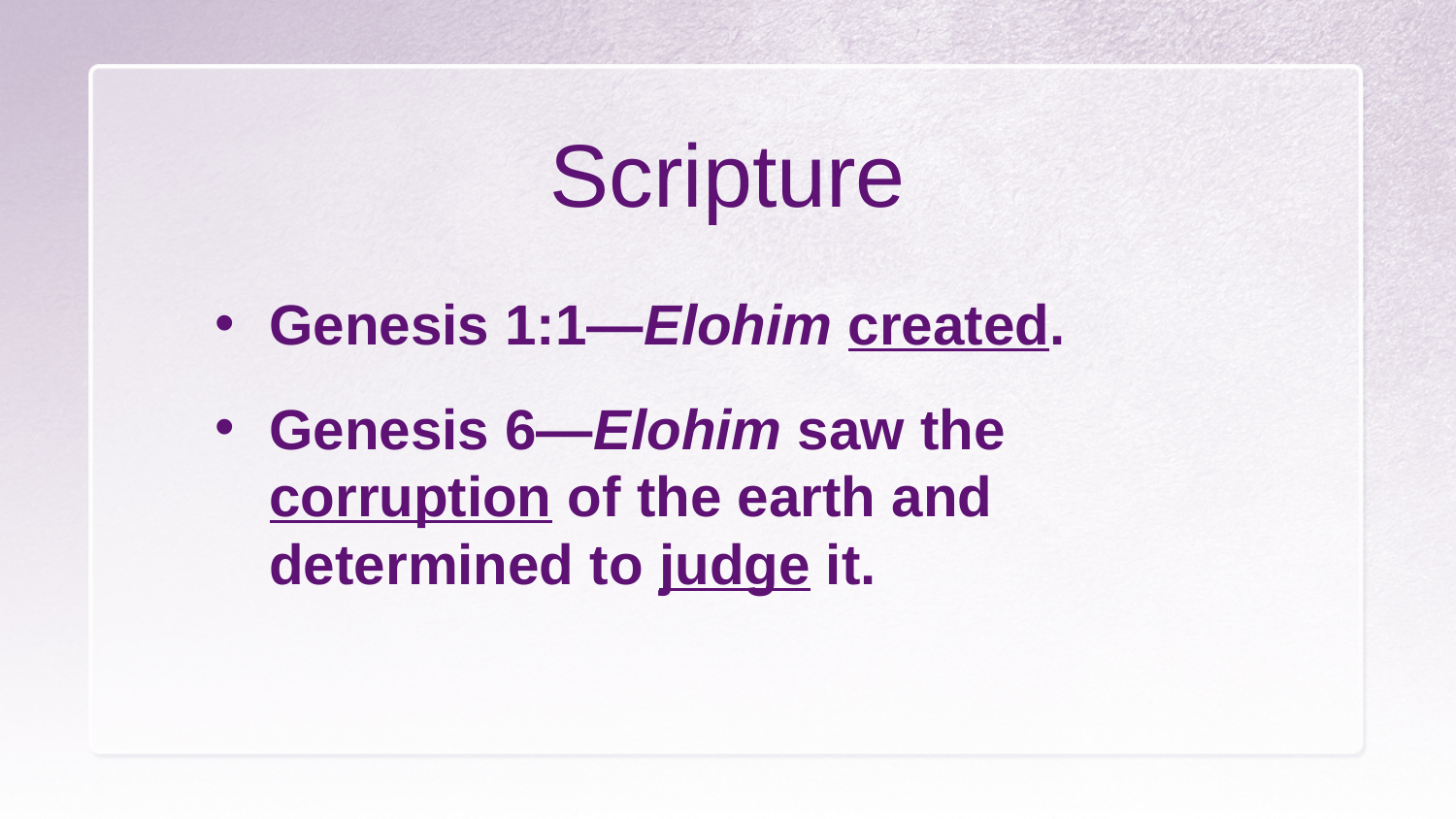

# Scripture
Genesis 1:1—Elohim created.
Genesis 6—Elohim saw the corruption of the earth and determined to judge it.